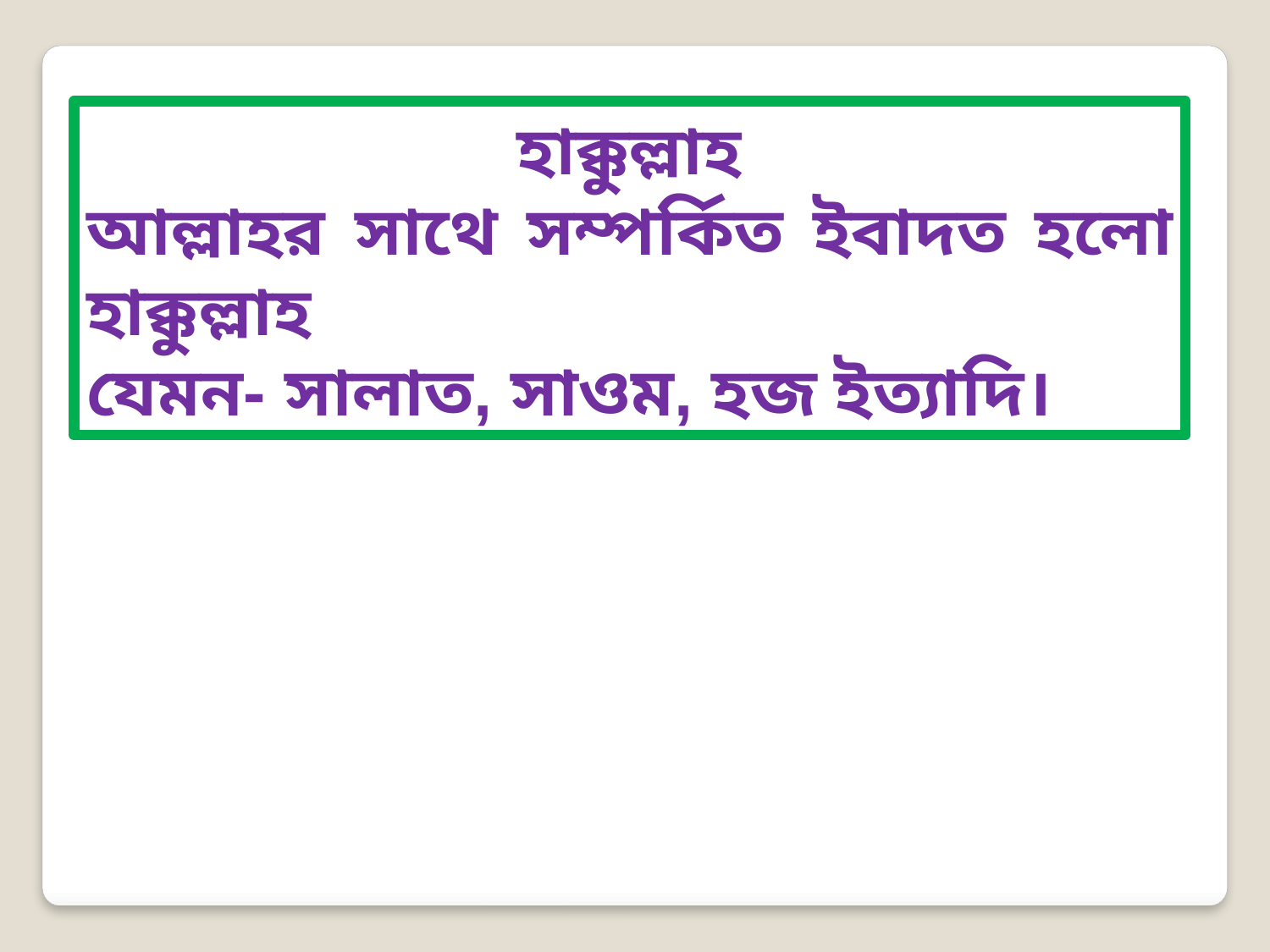

হাক্কুল্লাহ
আল্লাহর সাথে সম্পর্কিত ইবাদত হলো হাক্কুল্লাহ
যেমন- সালাত, সাওম, হজ ইত্যাদি।